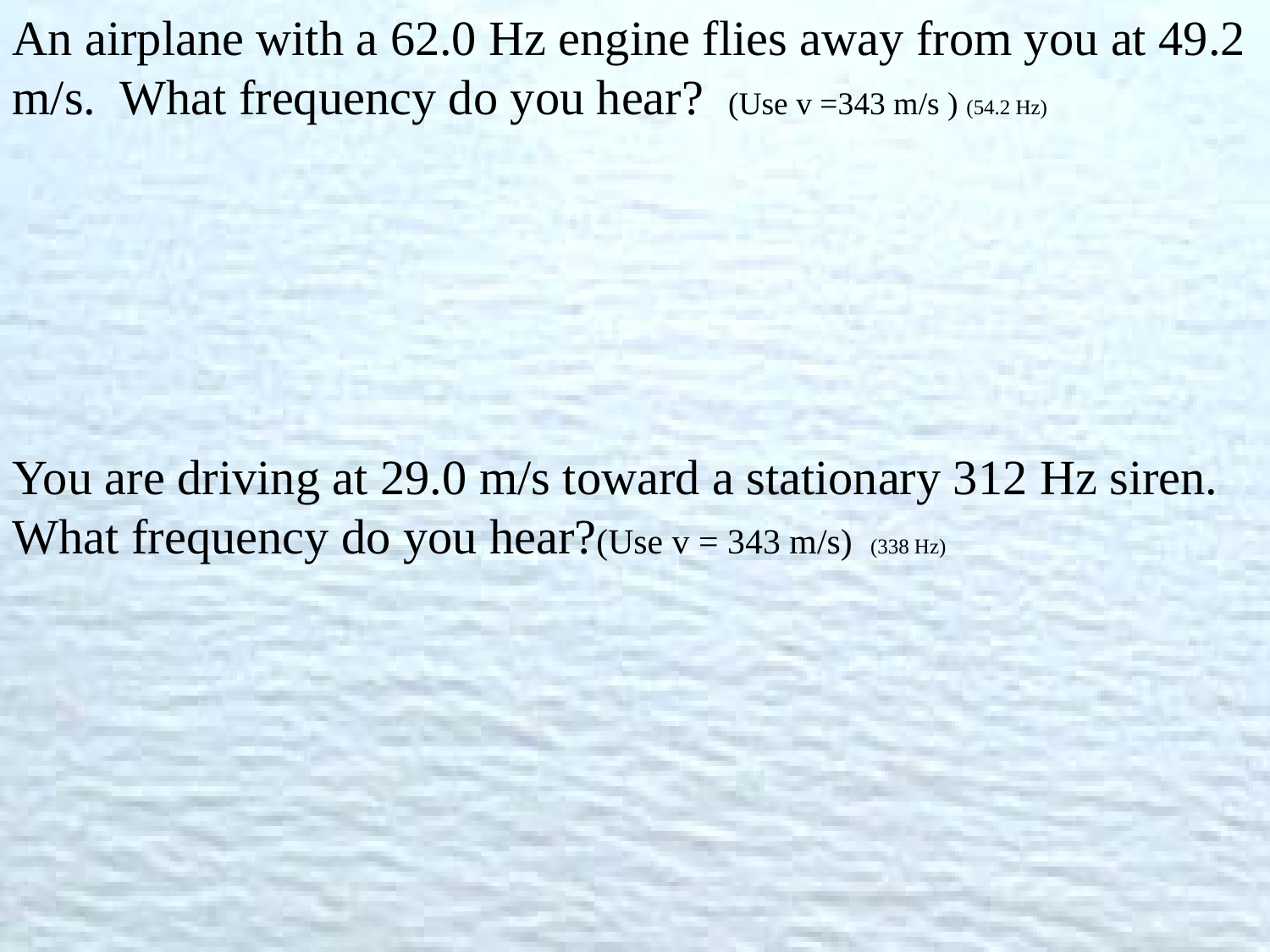

An airplane with a 62.0 Hz engine flies away from you at 49.2 m/s.  What frequency do you hear?  (Use v =343 m/s ) (54.2 Hz)
You are driving at 29.0 m/s toward a stationary 312 Hz siren.  What frequency do you hear?(Use v = 343 m/s)  (338 Hz)